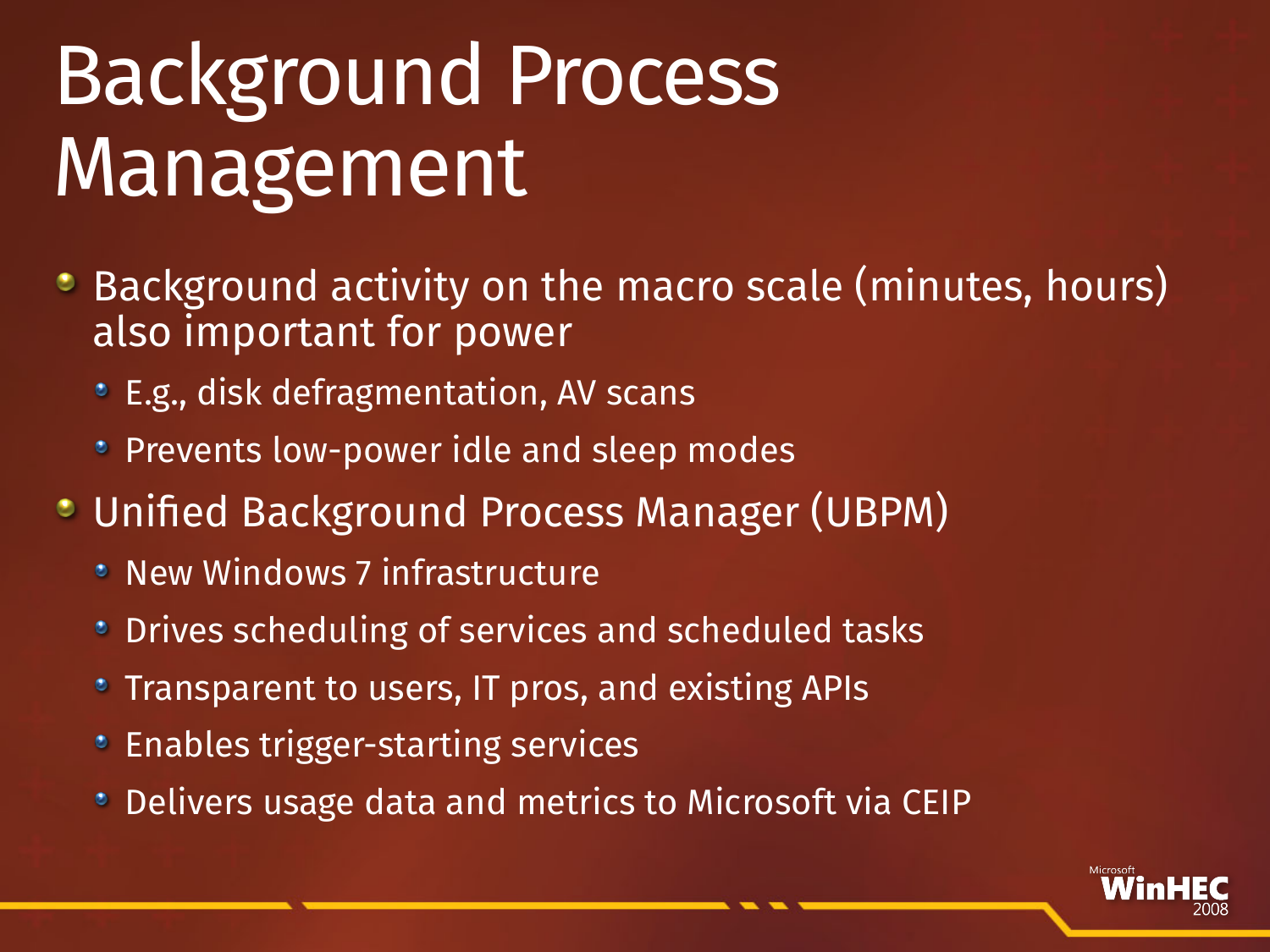

# Background Process Management
Background activity on the macro scale (minutes, hours) also important for power
E.g., disk defragmentation, AV scans
Prevents low-power idle and sleep modes
Unified Background Process Manager (UBPM)
New Windows 7 infrastructure
Drives scheduling of services and scheduled tasks
Transparent to users, IT pros, and existing APIs
Enables trigger-starting services
Delivers usage data and metrics to Microsoft via CEIP